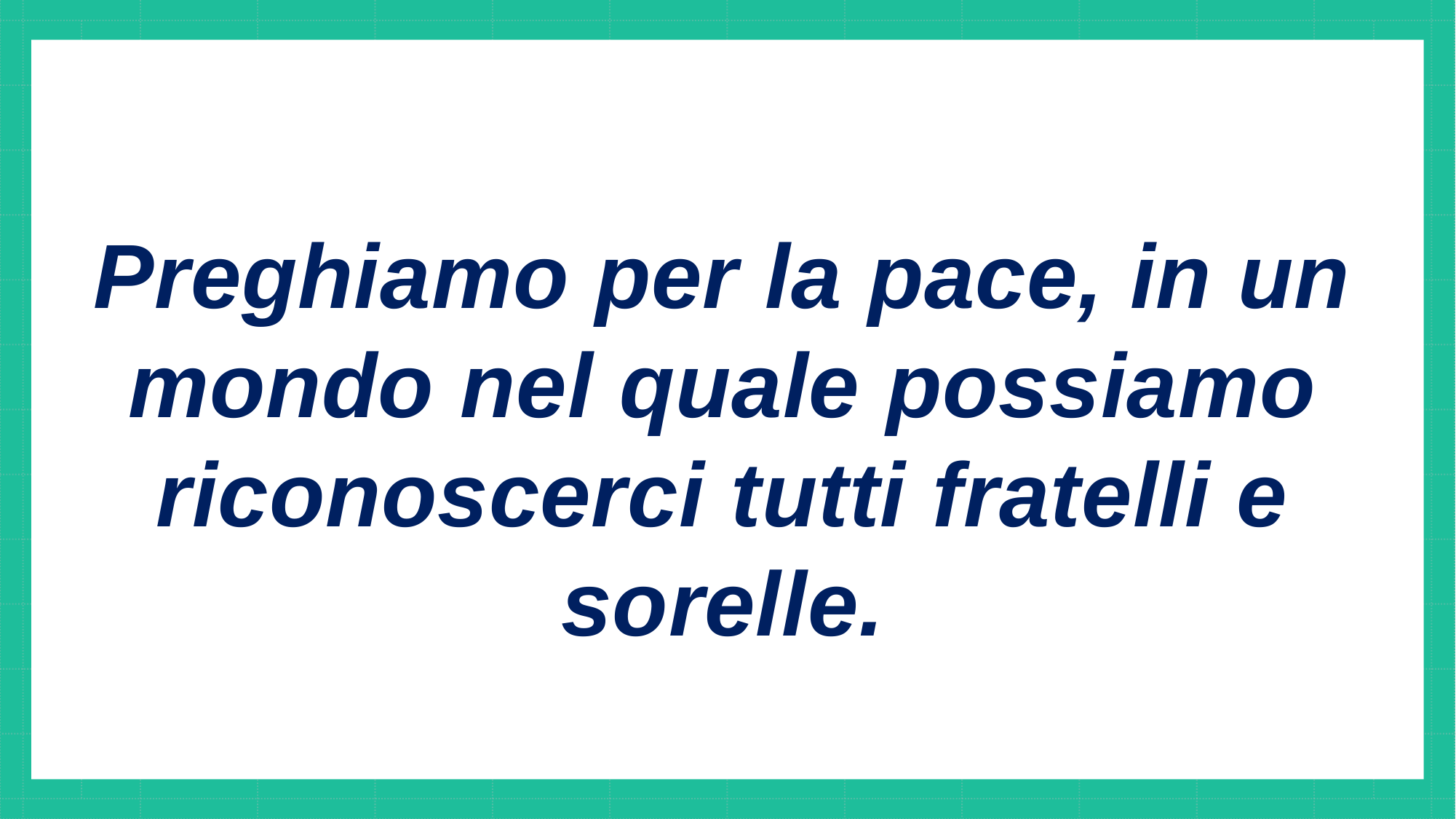

Preghiamo per la pace, in un mondo nel quale possiamo riconoscerci tutti fratelli e sorelle.